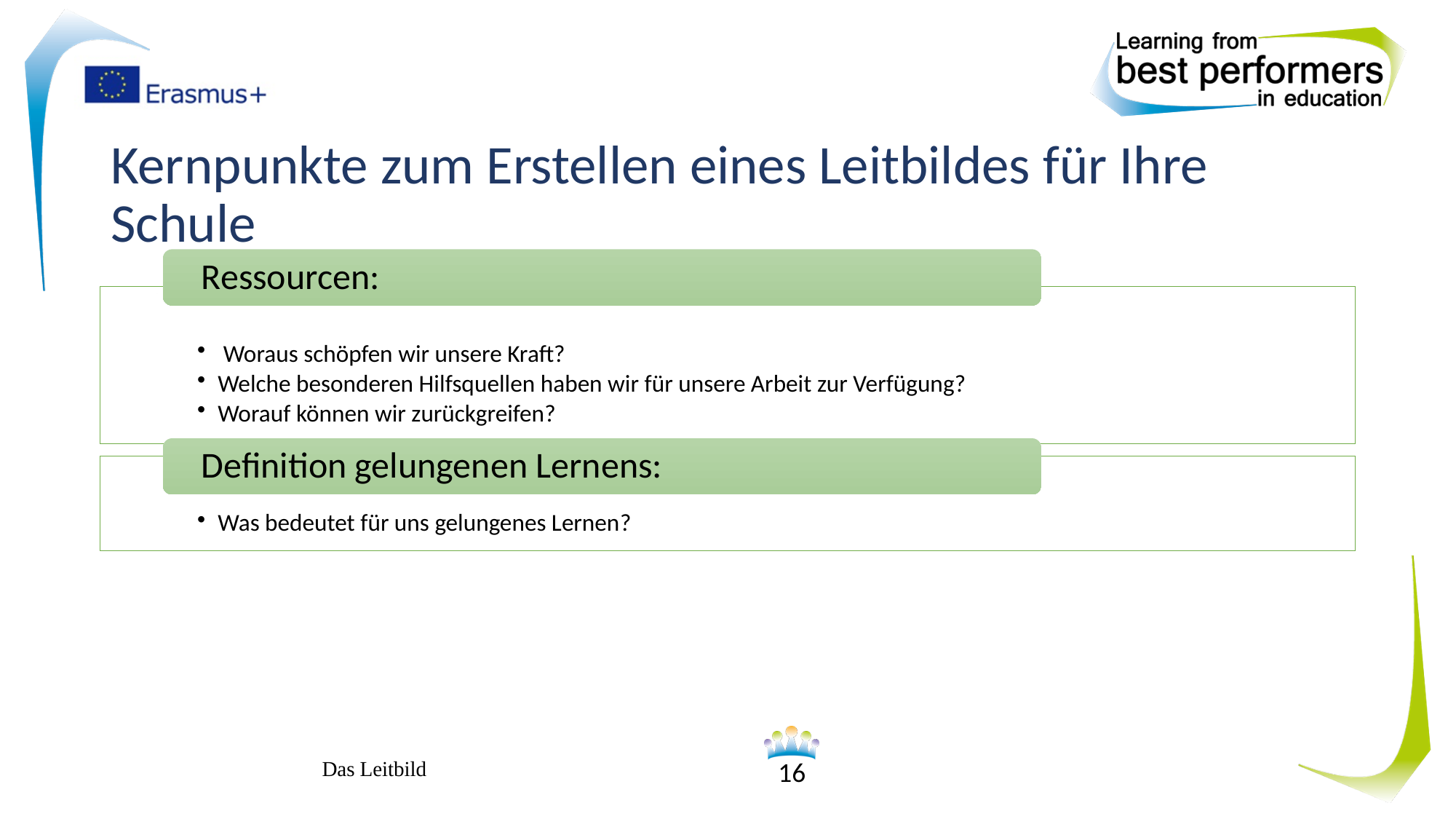

# Kernpunkte zum Erstellen eines Leitbildes für Ihre Schule
 Woraus schöpfen wir unsere Kraft?
Welche besonderen Hilfsquellen haben wir für unsere Arbeit zur Verfügung?
Worauf können wir zurückgreifen?
Ressourcen:
Was bedeutet für uns gelungenes Lernen?
Definition gelungenen Lernens:
Das Leitbild
16